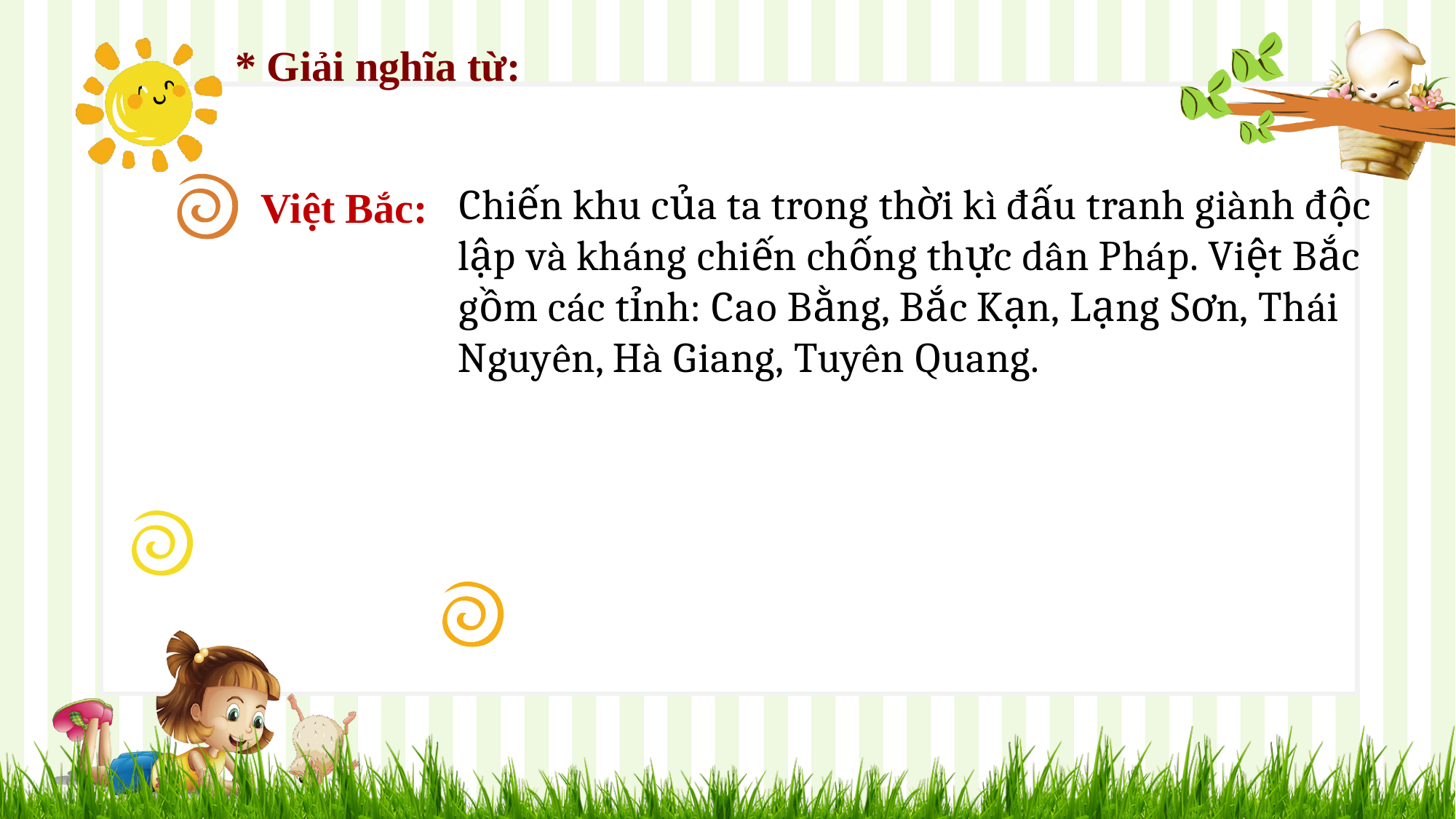

* Giải nghĩa từ:

Chiến khu của ta trong thời kì đấu tranh giành độc lập và kháng chiến chống thực dân Pháp. Việt Bắc gồm các tỉnh: Cao Bằng, Bắc Kạn, Lạng Sơn, Thái Nguyên, Hà Giang, Tuyên Quang.
Việt Bắc: